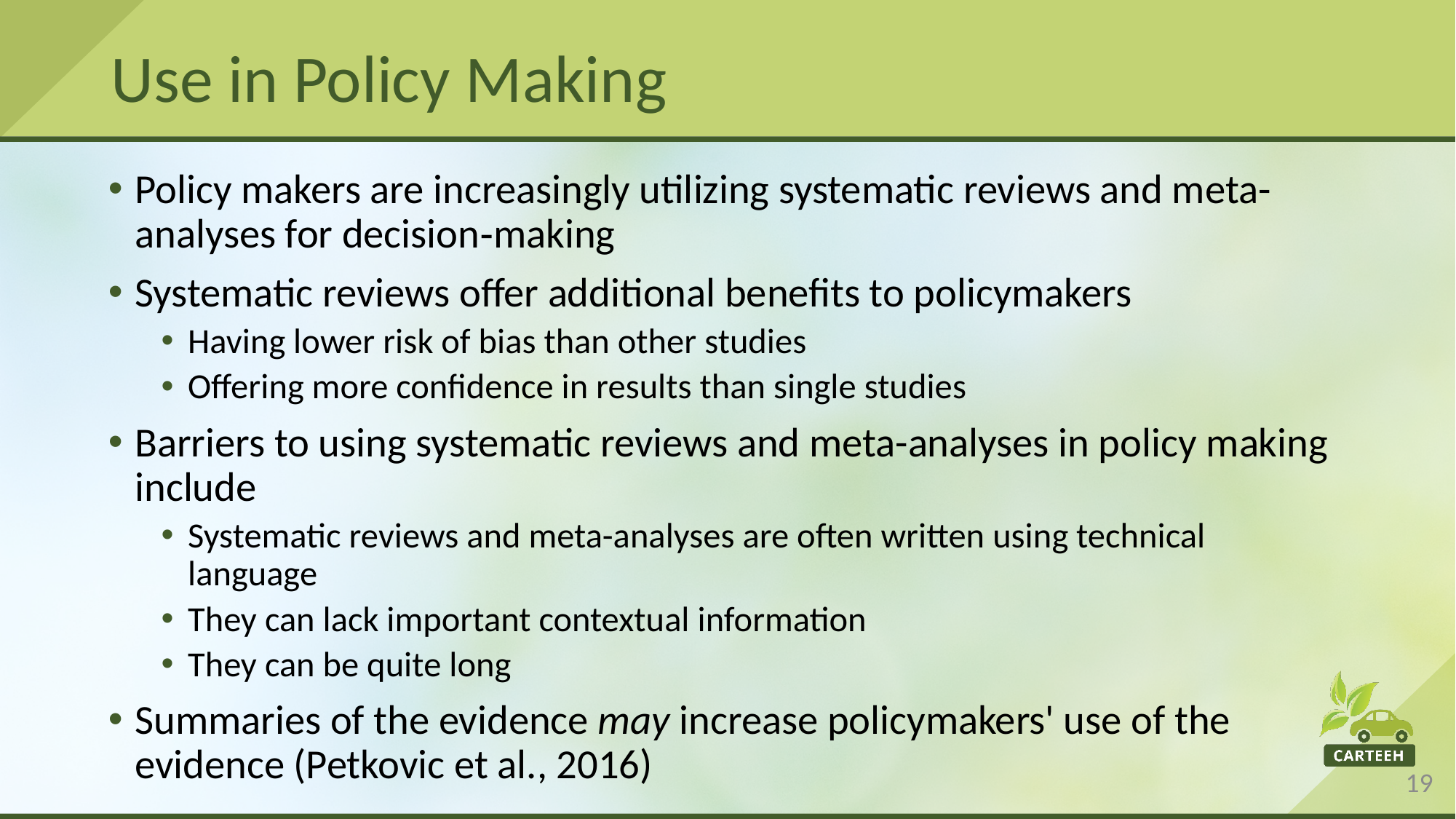

# Use in Policy Making
Policy makers are increasingly utilizing systematic reviews and meta-analyses for decision‐making
Systematic reviews offer additional benefits to policymakers
Having lower risk of bias than other studies
Offering more confidence in results than single studies
Barriers to using systematic reviews and meta-analyses in policy making include
Systematic reviews and meta-analyses are often written using technical language
They can lack important contextual information
They can be quite long
Summaries of the evidence may increase policymakers' use of the evidence (Petkovic et al., 2016)